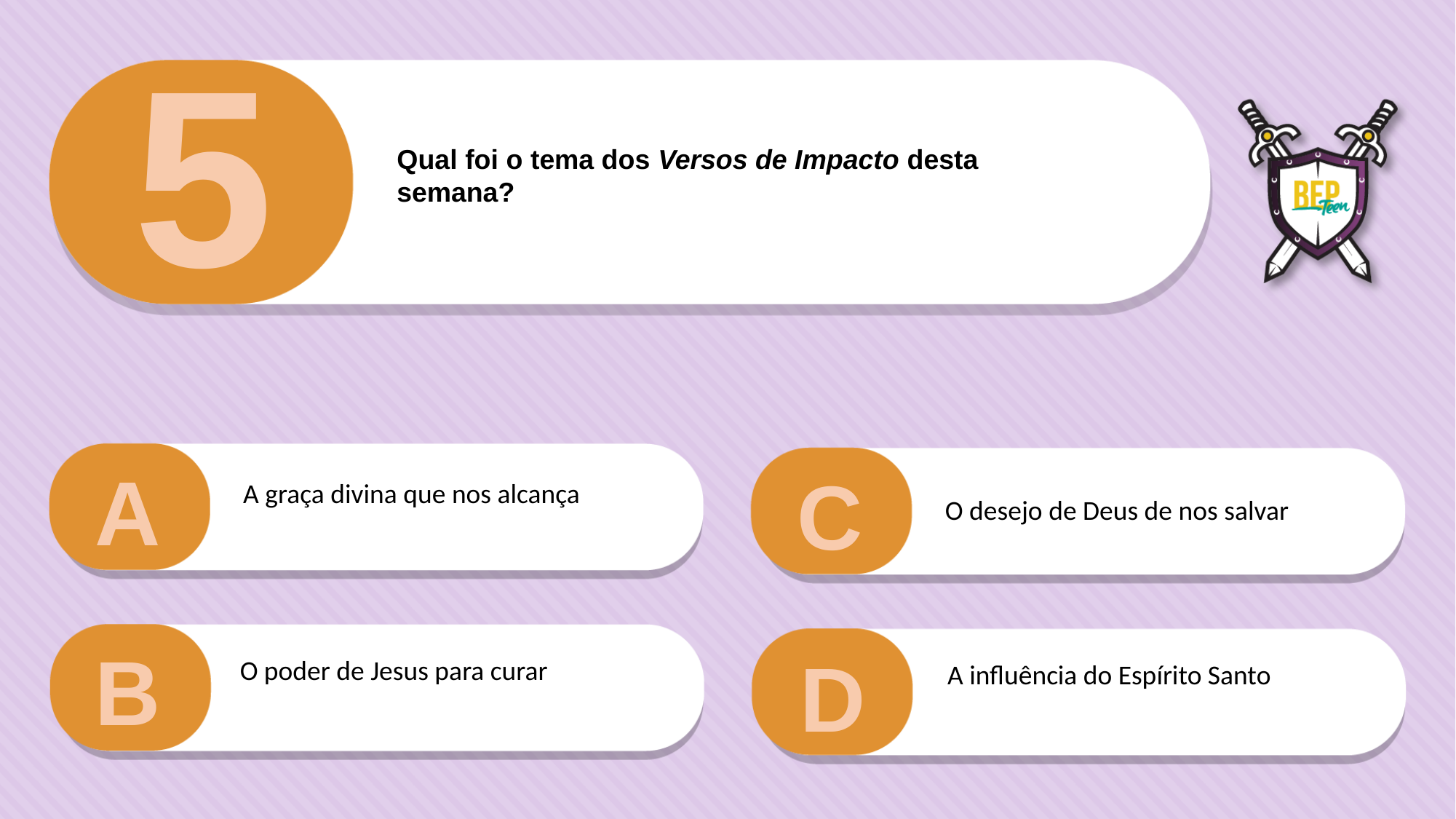

5
Qual foi o tema dos Versos de Impacto desta
semana?
A
C
A graça divina que nos alcança
O desejo de Deus de nos salvar
B
D
O poder de Jesus para curar
A influência do Espírito Santo